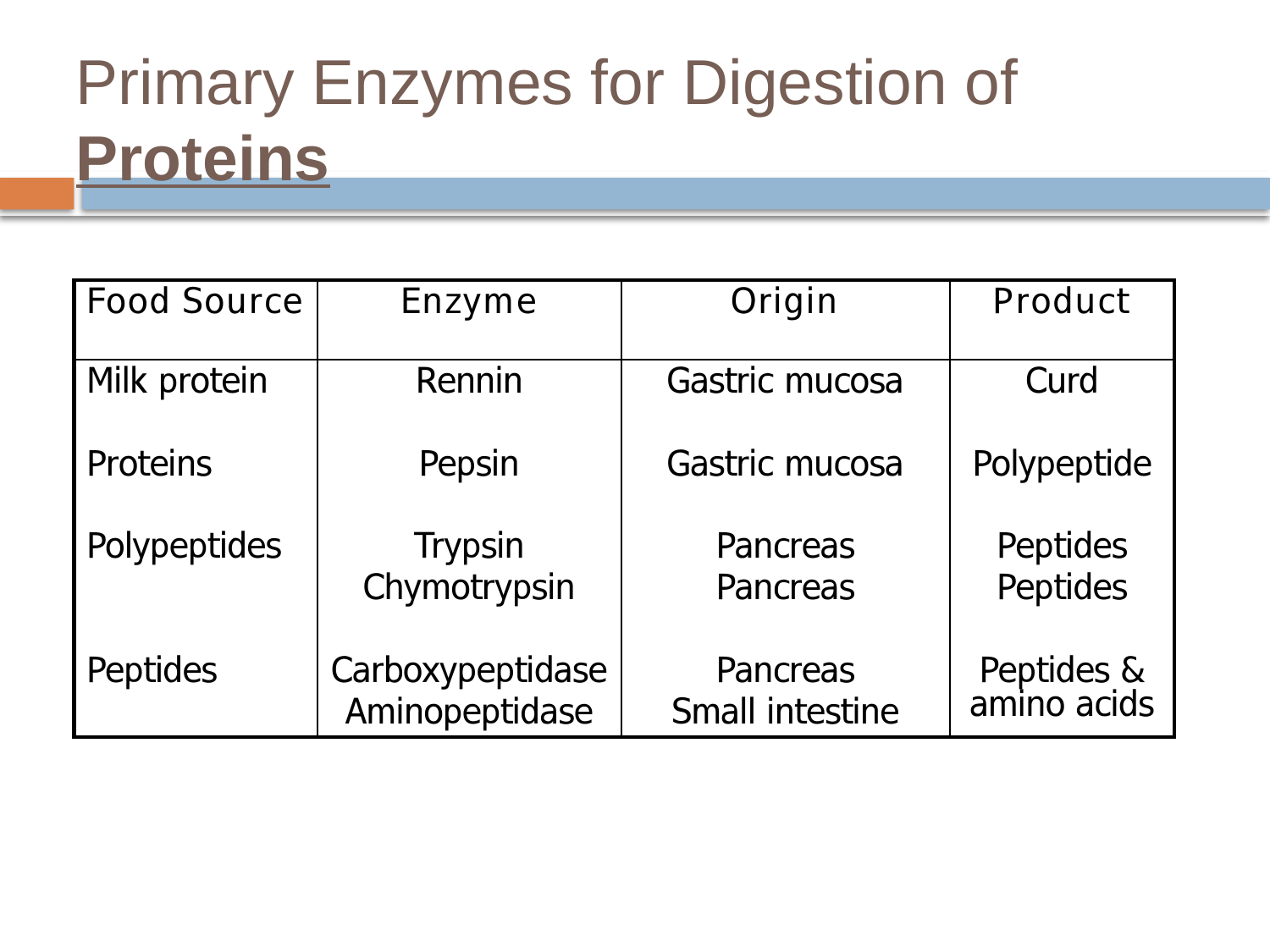

# Primary Enzymes for Digestion of Proteins
| Food Source | Enzyme | Origin | Product |
| --- | --- | --- | --- |
| Milk protein Proteins Polypeptides Peptides | Rennin Pepsin Trypsin Chymotrypsin Carboxypeptidase Aminopeptidase | Gastric mucosa Gastric mucosa Pancreas Pancreas Pancreas Small intestine | Curd Polypeptide Peptides Peptides Peptides & amino acids |